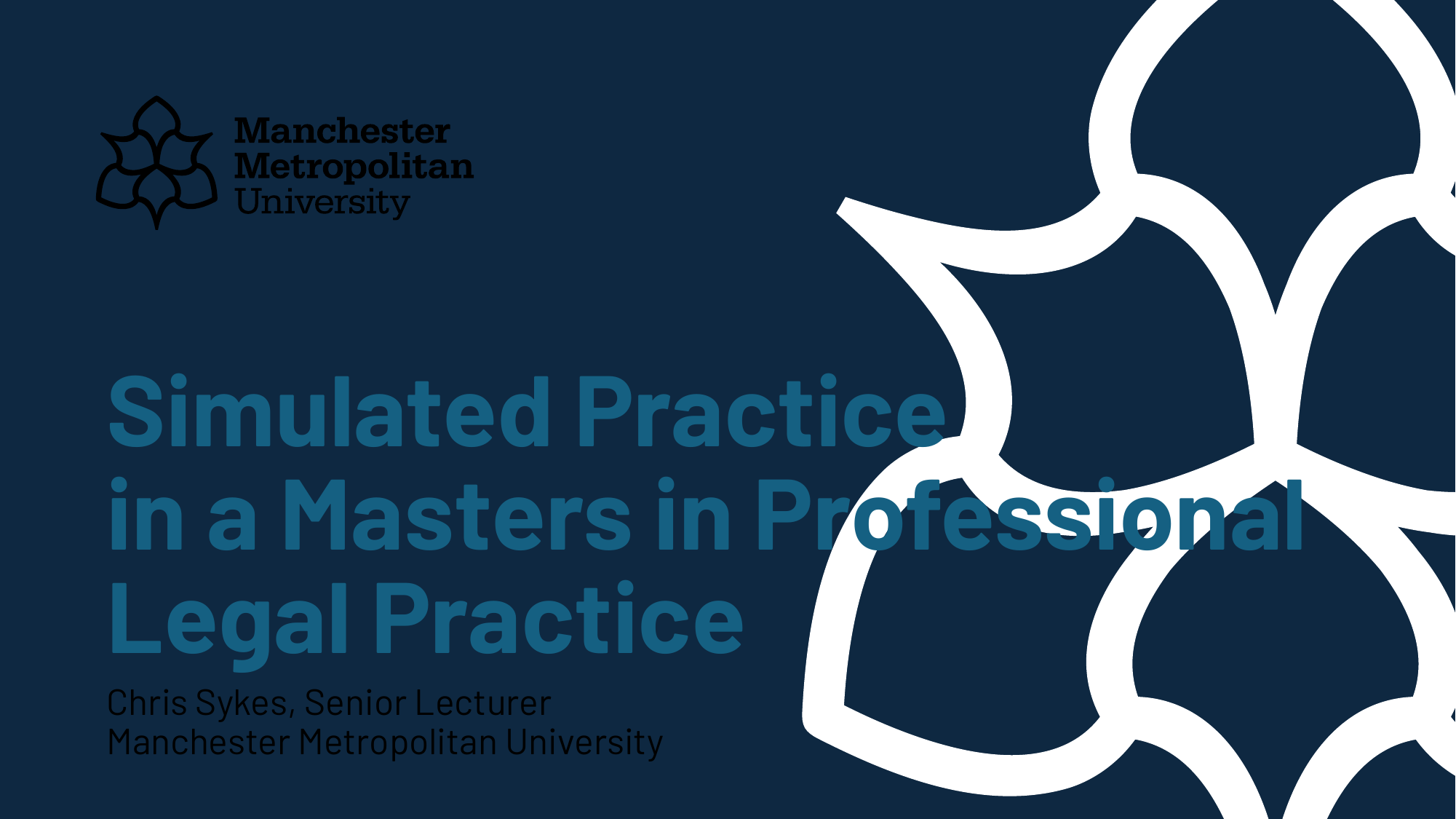

# Simulated Practice in a Masters in Professional Legal Practice
Chris Sykes, Senior Lecturer
Manchester Metropolitan University